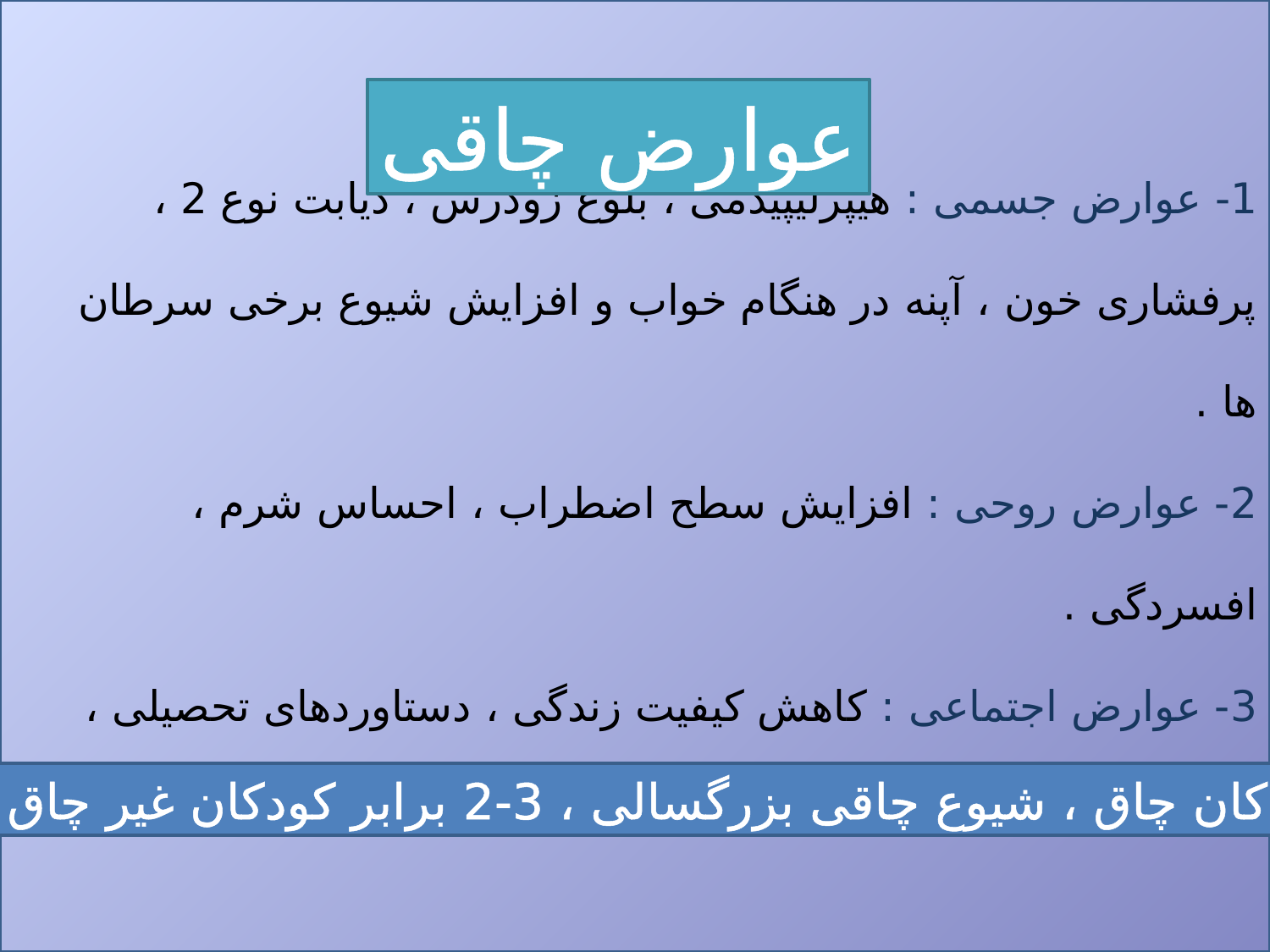

1- عوارض جسمی : هیپرلیپیدمی ، بلوغ زودرس ، دیابت نوع 2 ، پرفشاری خون ، آپنه در هنگام خواب و افزایش شیوع برخی سرطان ها .
2- عوارض روحی : افزایش سطح اضطراب ، احساس شرم ، افسردگی .
3- عوارض اجتماعی : کاهش کیفیت زندگی ، دستاوردهای تحصیلی ، توانایی تمرکز و توجه، آزار توسط همسالان.
عوارض چاقی
در کودکان چاق ، شیوع چاقی بزرگسالی ، 3-2 برابر کودکان غیر چاق است.